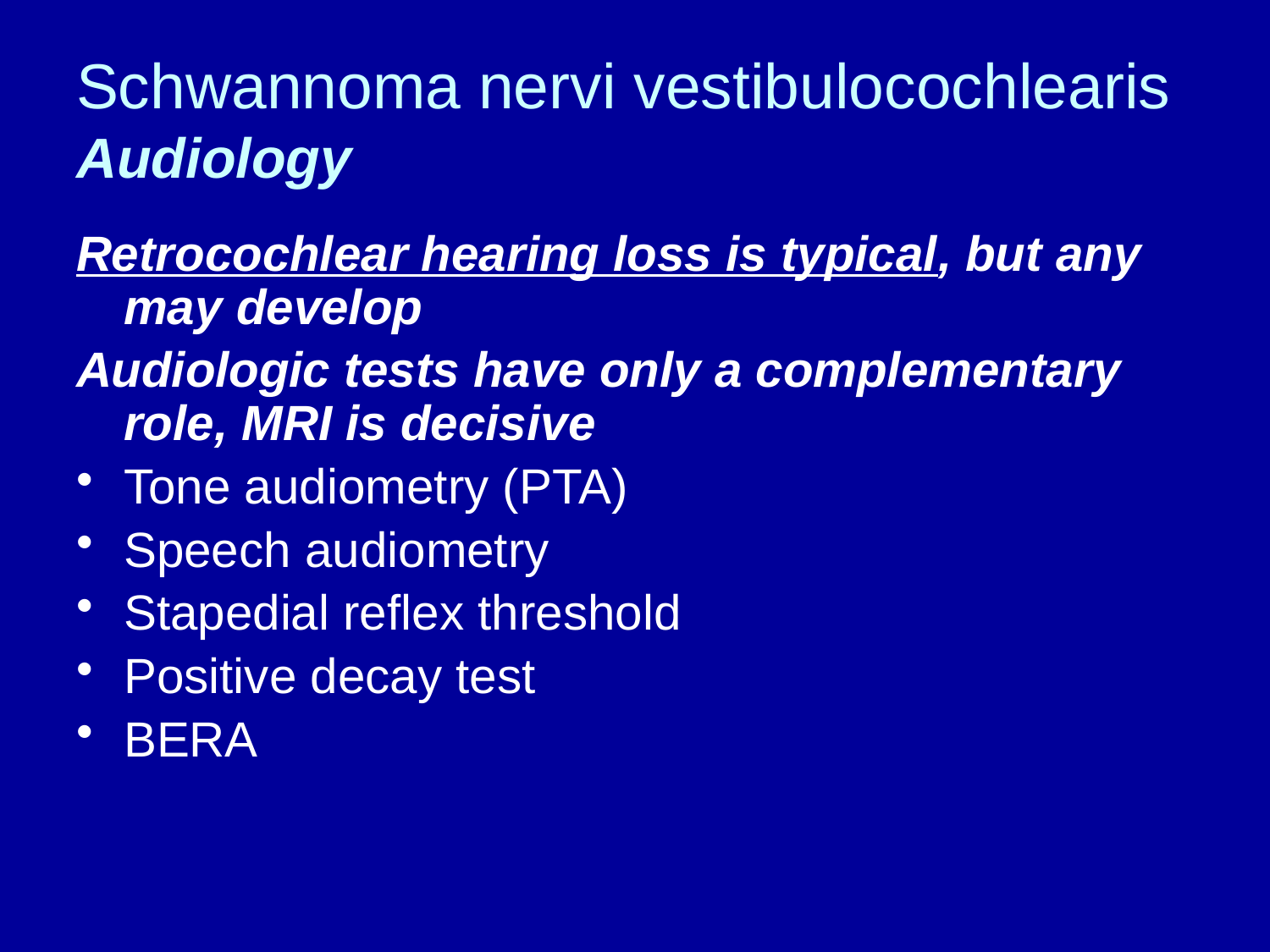

# Schwannoma nervi vestibulocochlearis Audiology
Retrocochlear hearing loss is typical, but any may develop
Audiologic tests have only a complementary role, MRI is decisive
Tone audiometry (PTA)
Speech audiometry
Stapedial reflex threshold
Positive decay test
BERA